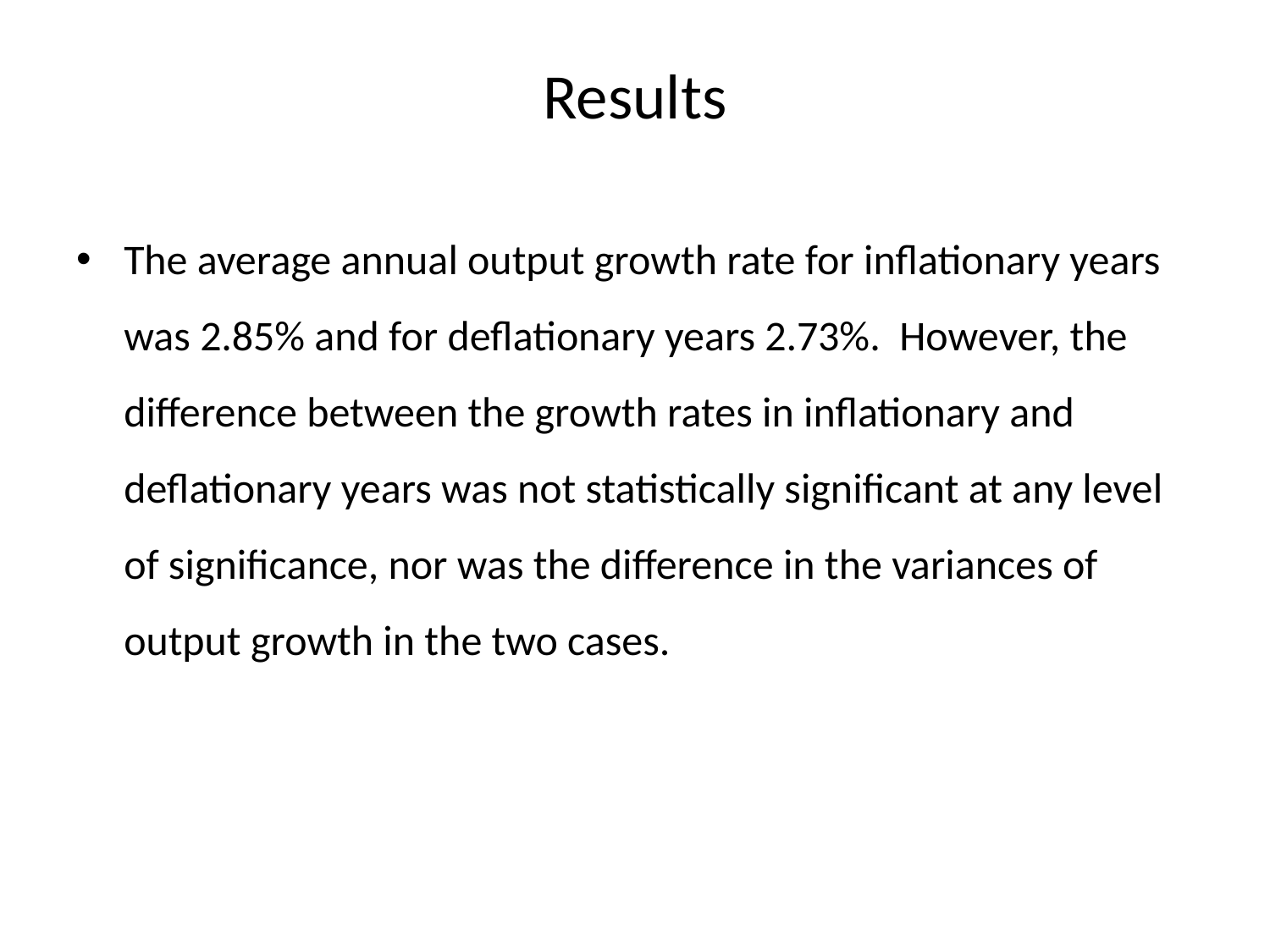

# Results
The average annual output growth rate for inflationary years was 2.85% and for deflationary years 2.73%.  However, the difference between the growth rates in inflationary and deflationary years was not statistically significant at any level of significance, nor was the difference in the variances of output growth in the two cases.